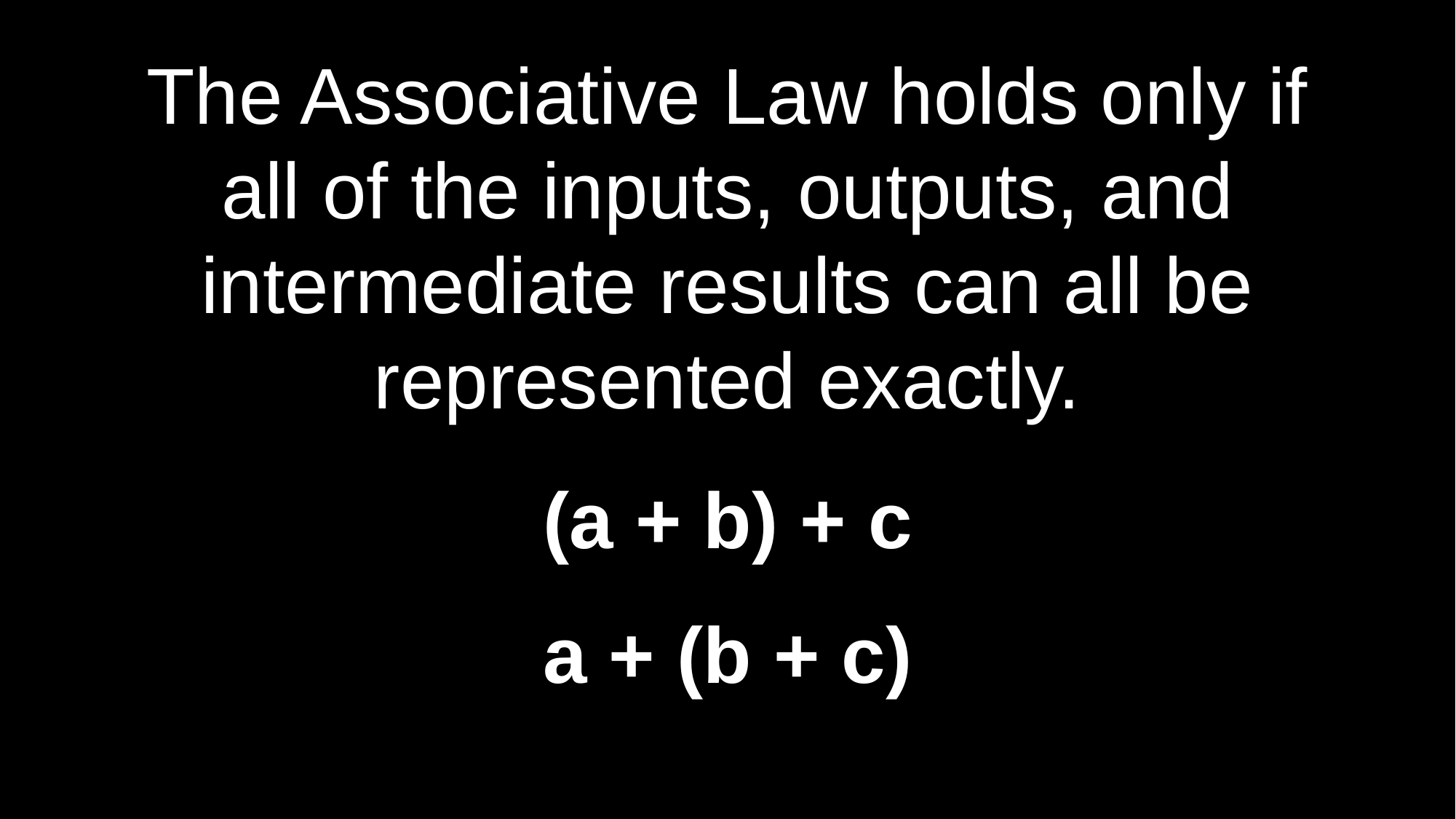

# The Associative Law holds only if all of the inputs, outputs, and intermediate results can all be represented exactly.
(a + b) + c
a + (b + c)